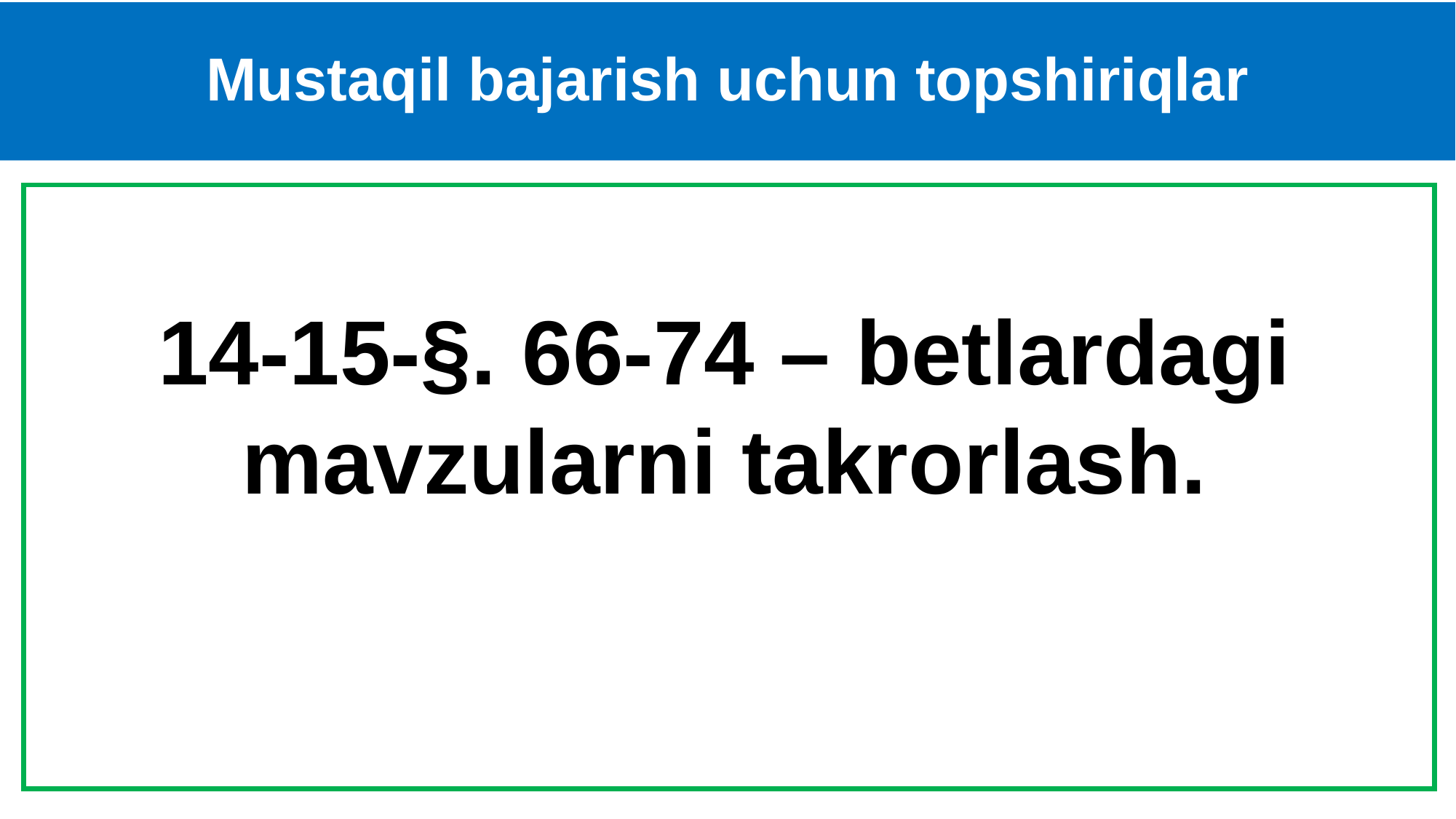

# Mustaqil bajarish uchun topshiriqlar

 14-15-§. 66-74 – betlardagi
mavzularni takrorlash.